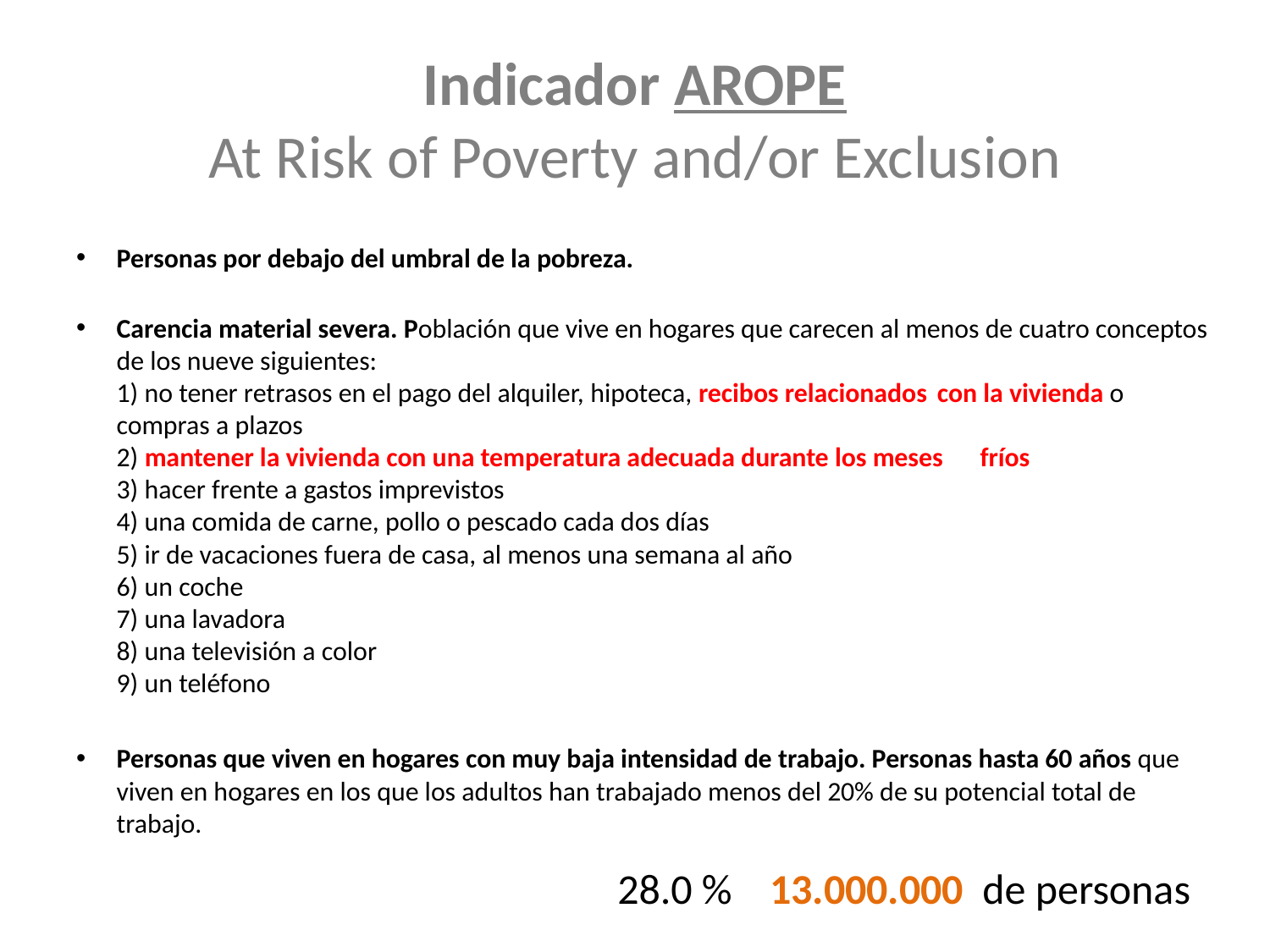

# Indicador AROPE At Risk of Poverty and/or Exclusion

Personas por debajo del umbral de la pobreza.
Carencia material severa. Población que vive en hogares que carecen al menos de cuatro conceptos de los nueve siguientes:
	1) no tener retrasos en el pago del alquiler, hipoteca, recibos relacionados 	con la vivienda o compras a plazos
	2) mantener la vivienda con una temperatura adecuada durante los meses 	fríos
	3) hacer frente a gastos imprevistos
	4) una comida de carne, pollo o pescado cada dos días
	5) ir de vacaciones fuera de casa, al menos una semana al año
	6) un coche
	7) una lavadora
	8) una televisión a color
	9) un teléfono

Personas que viven en hogares con muy baja intensidad de trabajo. Personas hasta 60 años que viven en hogares en los que los adultos han trabajado menos del 20% de su potencial total de trabajo.

28.0 %    13.000.000  de personas